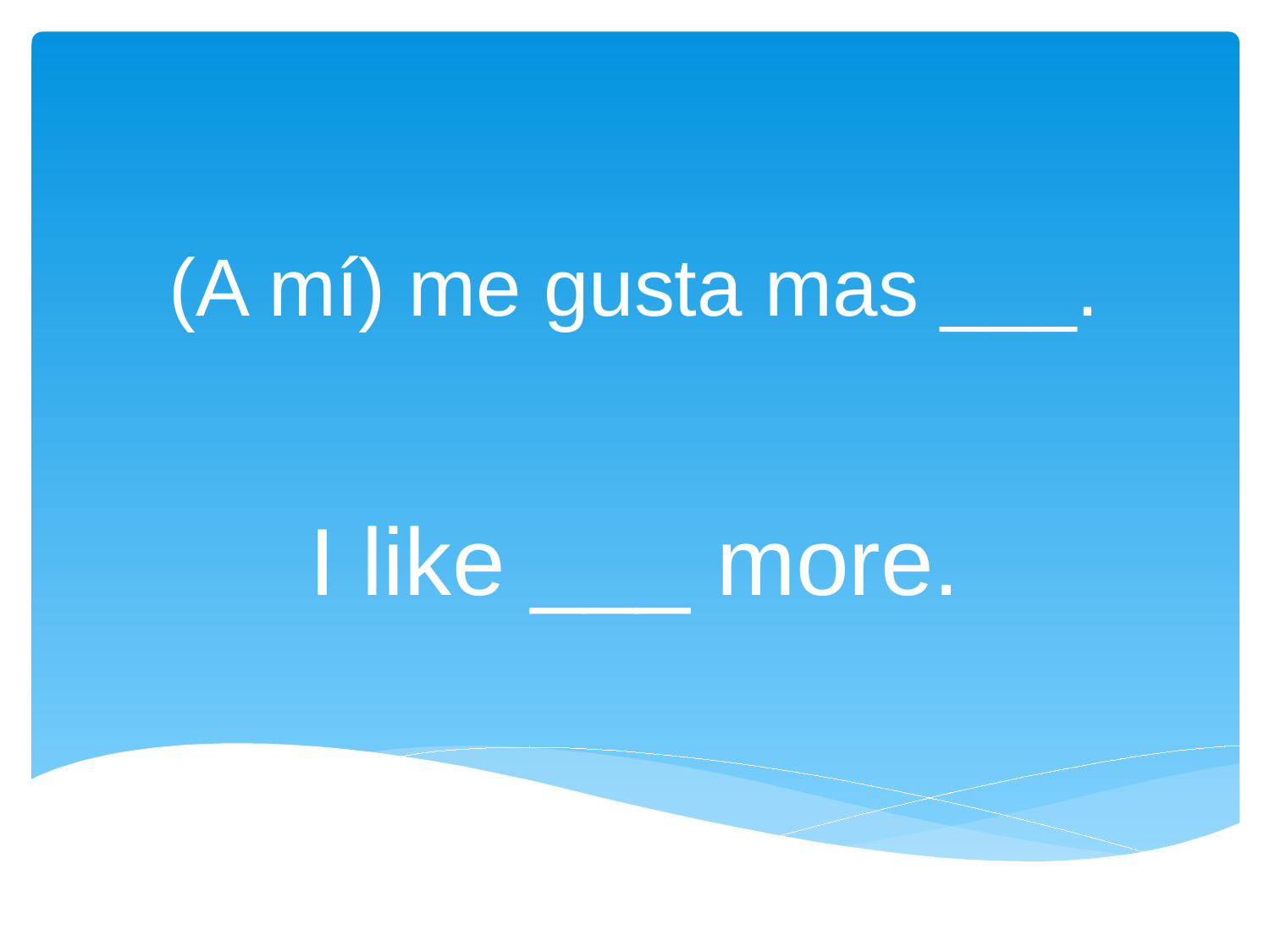

# (A mí) me gusta mas ___.
I like ___ more.